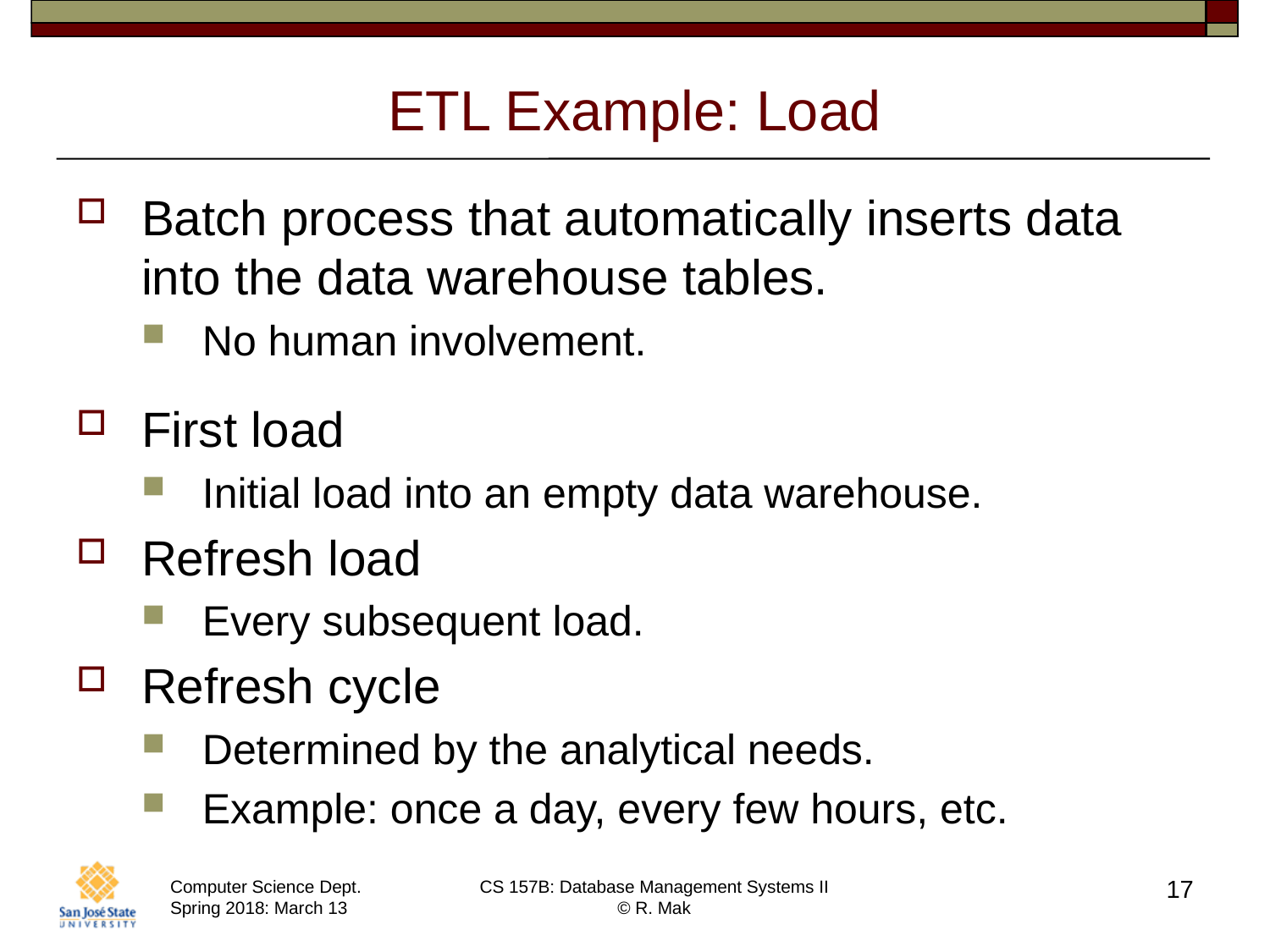

# ETL Example: Load
Batch process that automatically inserts data into the data warehouse tables.
No human involvement.

First load
Initial load into an empty data warehouse.
Refresh load
Every subsequent load.
Refresh cycle
Determined by the analytical needs.
Example: once a day, every few hours, etc.
17